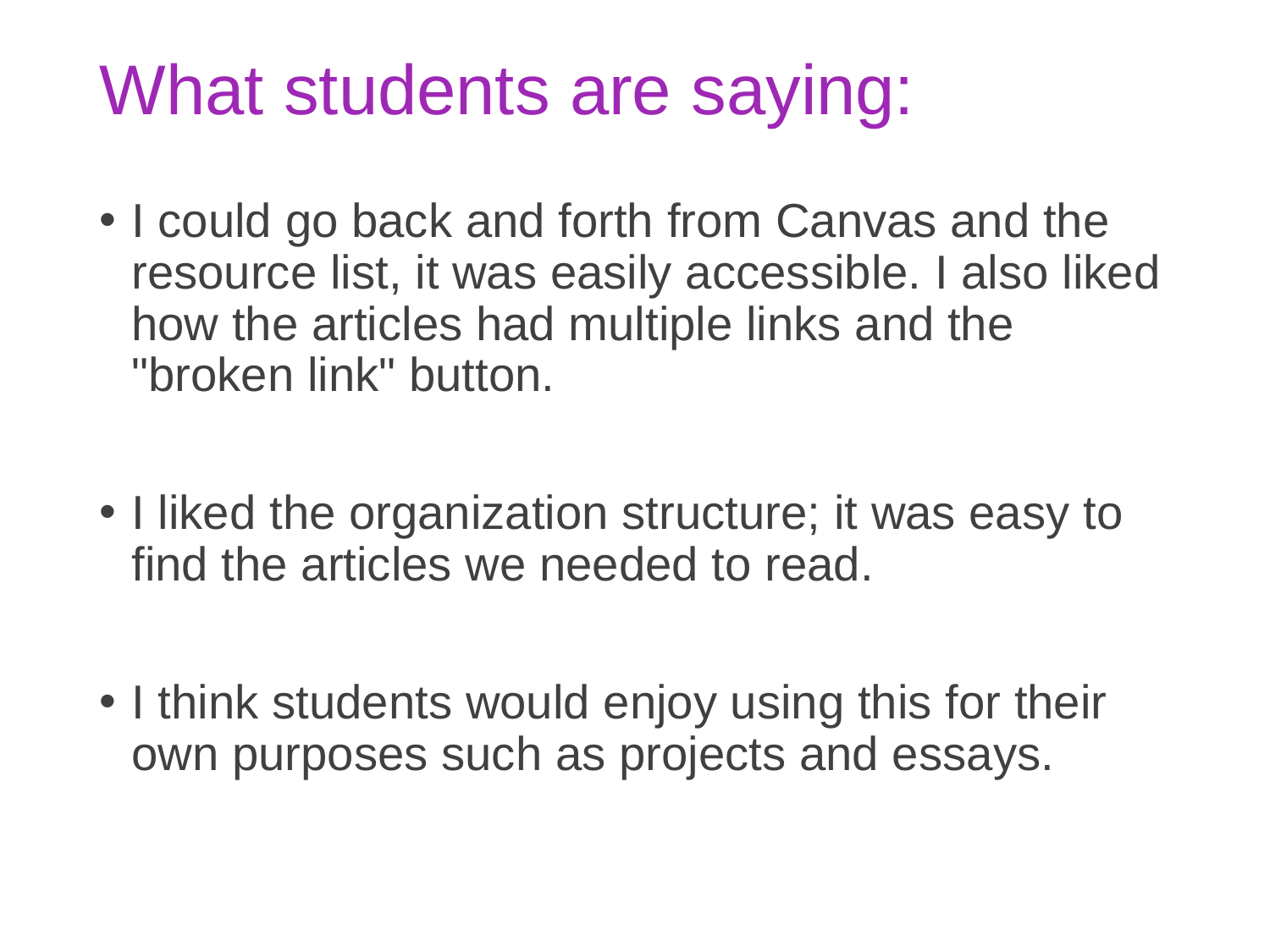

# What students are saying:
I could go back and forth from Canvas and the resource list, it was easily accessible. I also liked how the articles had multiple links and the "broken link" button.

I liked the organization structure; it was easy to find the articles we needed to read.

I think students would enjoy using this for their own purposes such as projects and essays.